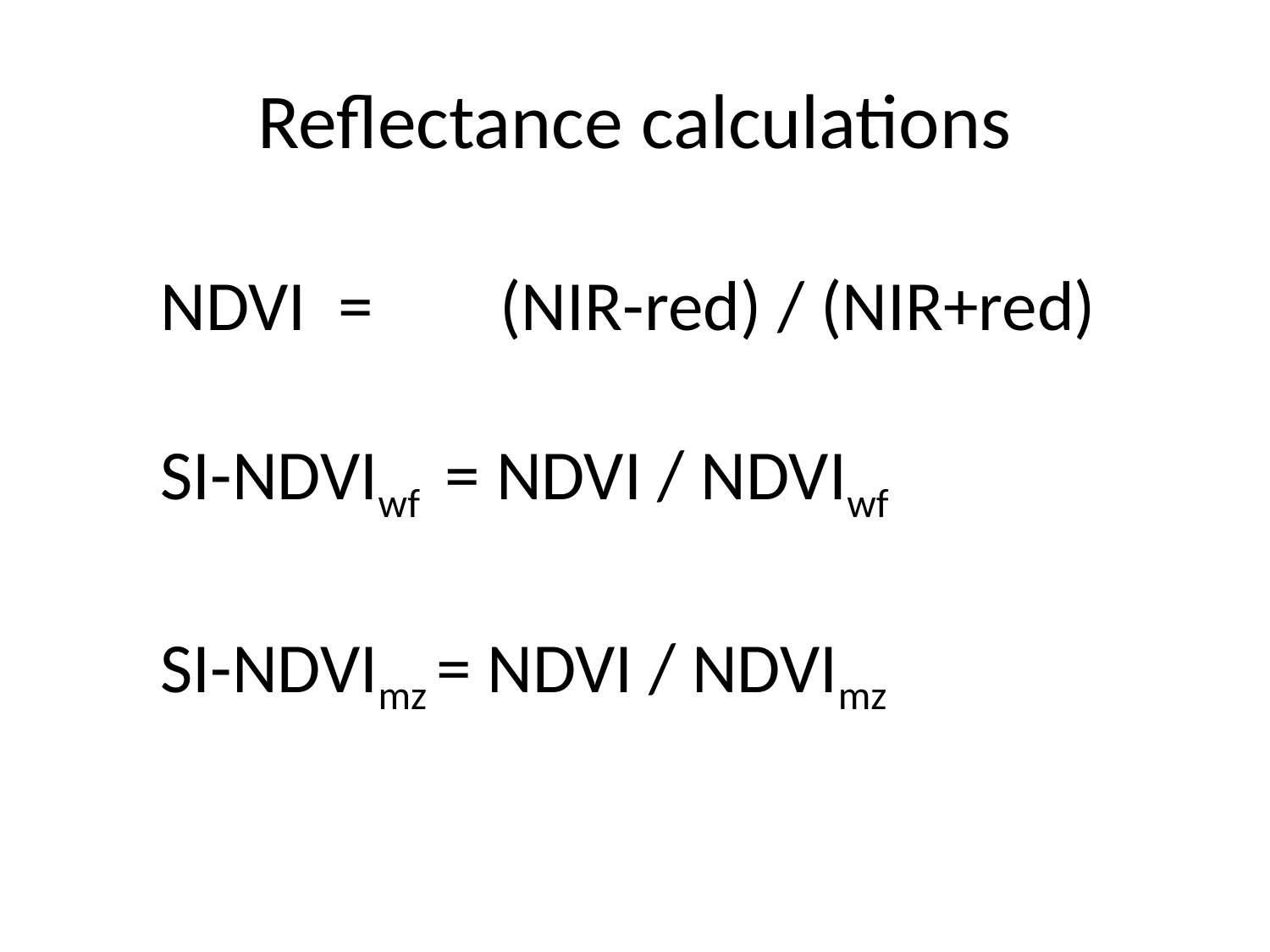

# Reflectance calculations
NDVI  =        (NIR-red) / (NIR+red)
SI-NDVIwf  = NDVI / NDVIwf
SI-NDVImz = NDVI / NDVImz